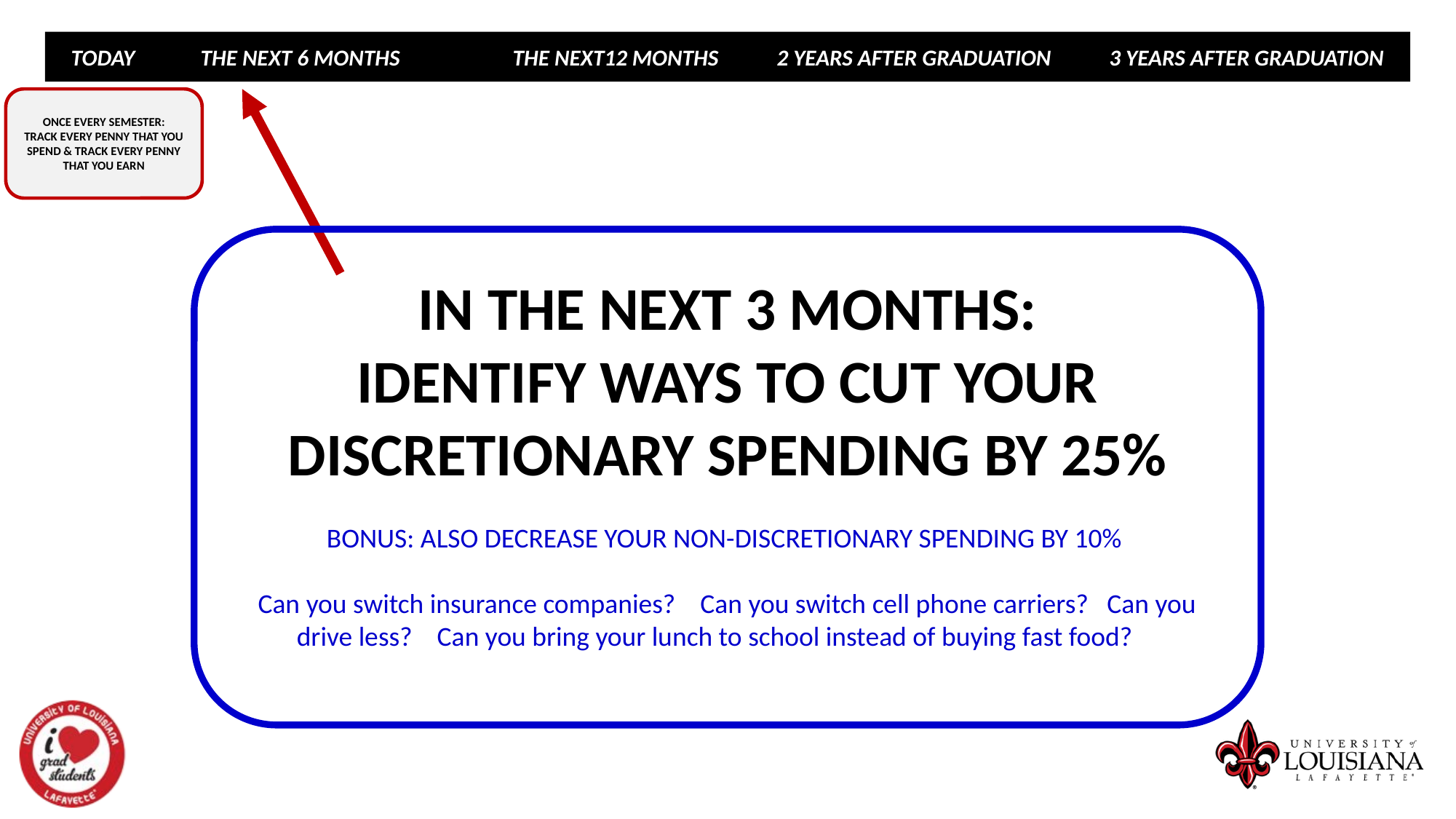

TODAY   	    THE NEXT 6 MONTHS	 THE NEXT12 MONTHS 	          2 YEARS AFTER GRADUATION	           3 YEARS AFTER GRADUATION
ONCE EVERY SEMESTER:
TRACK EVERY PENNY THAT YOU SPEND & TRACK EVERY PENNY THAT YOU EARN
IN THE NEXT 3 MONTHS:
IDENTIFY WAYS TO CUT YOUR DISCRETIONARY SPENDING BY 25%

BONUS: ALSO DECREASE YOUR NON-DISCRETIONARY SPENDING BY 10%
Can you switch insurance companies?    Can you switch cell phone carriers?   Can you drive less?    Can you bring your lunch to school instead of buying fast food?